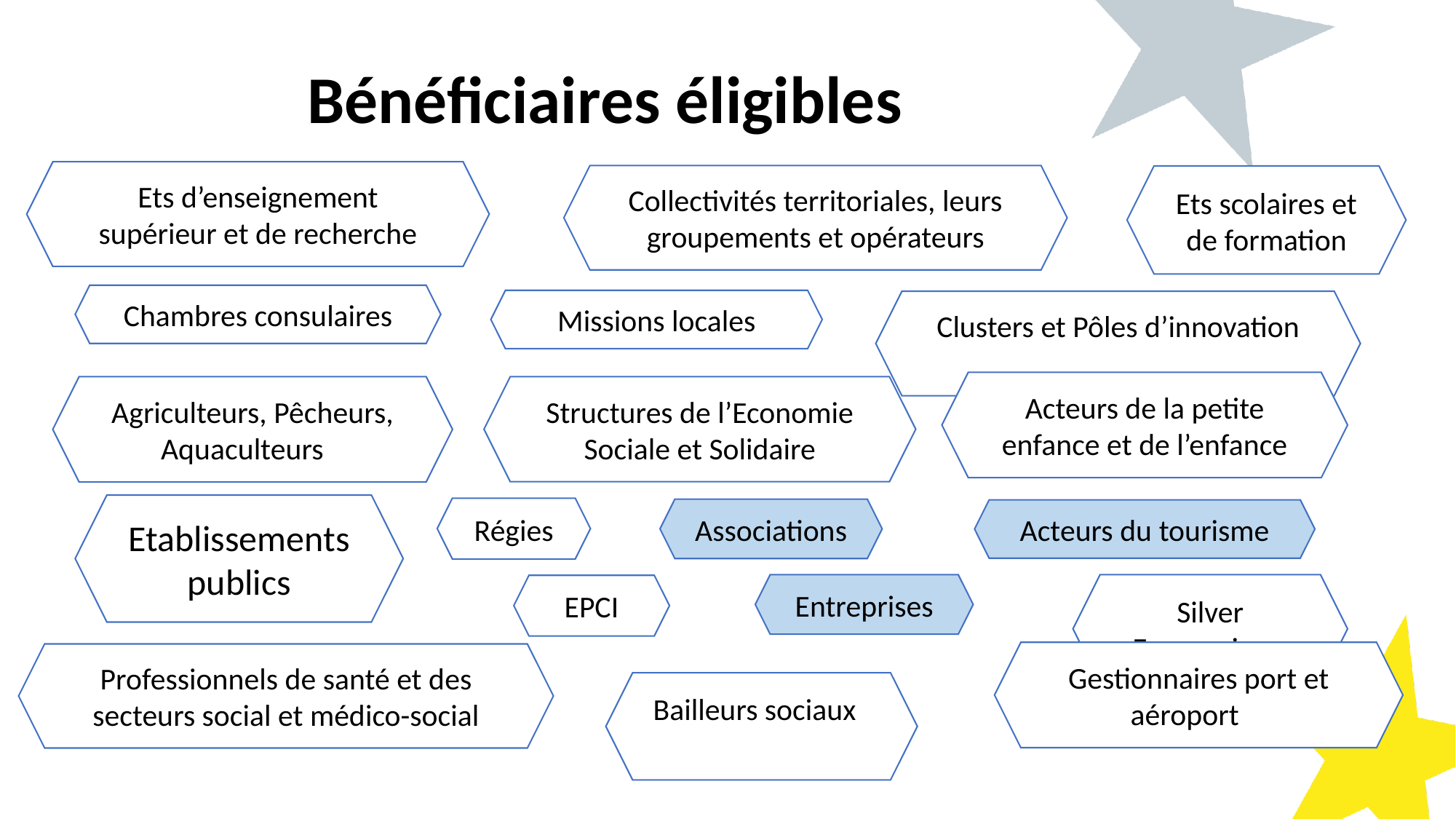

Bénéficiaires éligibles
Ets d’enseignement supérieur et de recherche
Collectivités territoriales, leurs groupements et opérateurs
Ets scolaires et de formation
Chambres consulaires
Missions locales
Clusters et Pôles d’innovation
Acteurs de la petite enfance et de l’enfance
Agriculteurs, Pêcheurs, Aquaculteurs
Structures de l’Economie Sociale et Solidaire
Etablissements publics
Régies
Associations
Acteurs du tourisme
Entreprises
Silver Economie
EPCI
Gestionnaires port et aéroport
Professionnels de santé et des secteurs social et médico-social
Bailleurs sociaux
56